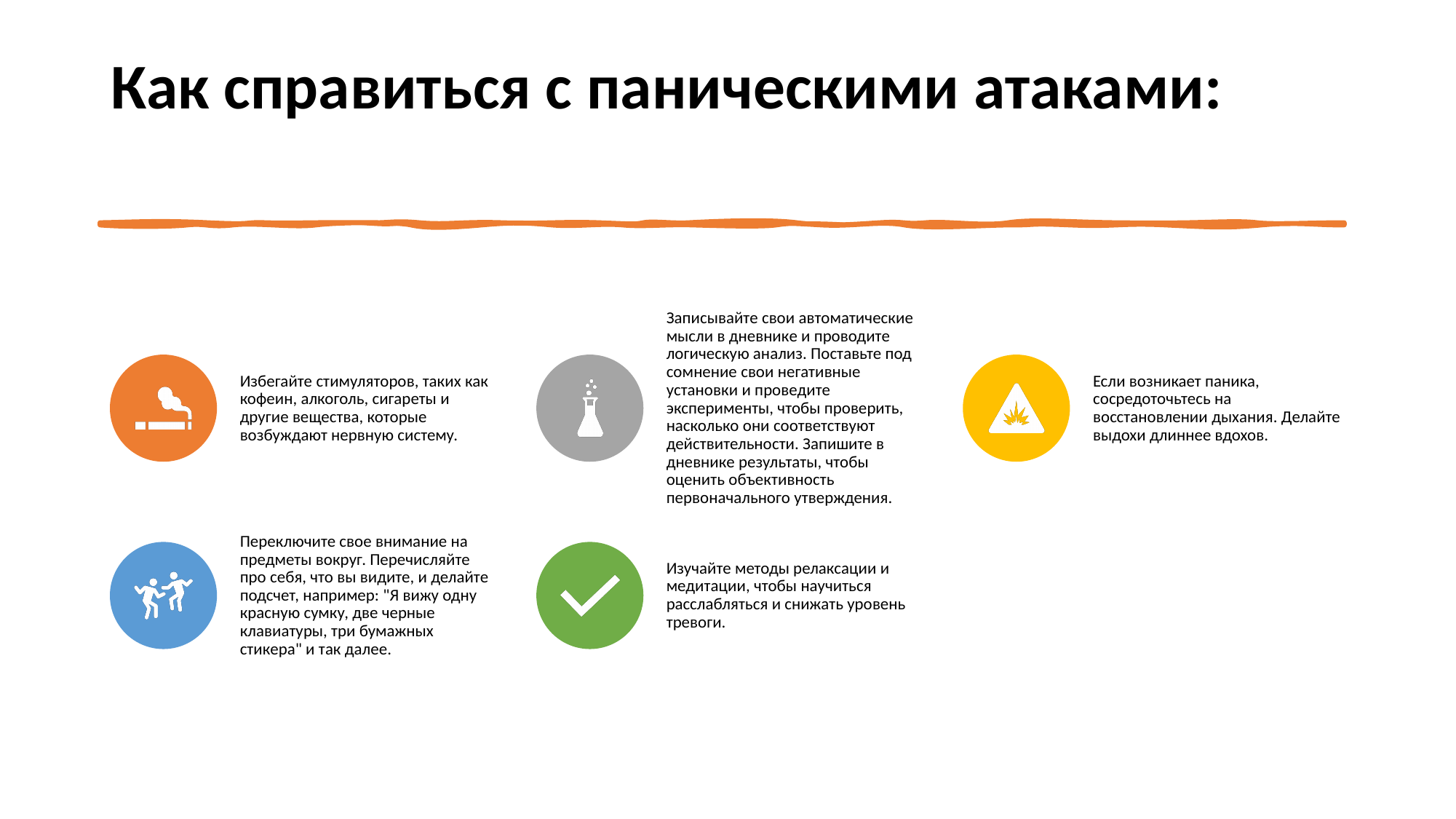

# Как справиться с паническими атаками:

Избегайте стимуляторов, таких как кофеин, алкоголь, сигареты и другие вещества, которые возбуждают нервную систему.
Записывайте свои автоматические мысли в дневнике и проводите логическую анализ. Поставьте под сомнение свои негативные установки и проведите эксперименты, чтобы проверить, насколько они соответствуют действительности. Запишите в дневнике результаты, чтобы оценить объективность первоначального утверждения.
Если возникает паника, сосредоточьтесь на восстановлении дыхания. Делайте выдохи длиннее вдохов.
Переключите свое внимание на предметы вокруг. Перечисляйте про себя, что вы видите, и делайте подсчет, например: "Я вижу одну красную сумку, две черные клавиатуры, три бумажных стикера" и так далее.
Изучайте методы релаксации и медитации, чтобы научиться расслабляться и снижать уровень тревоги.